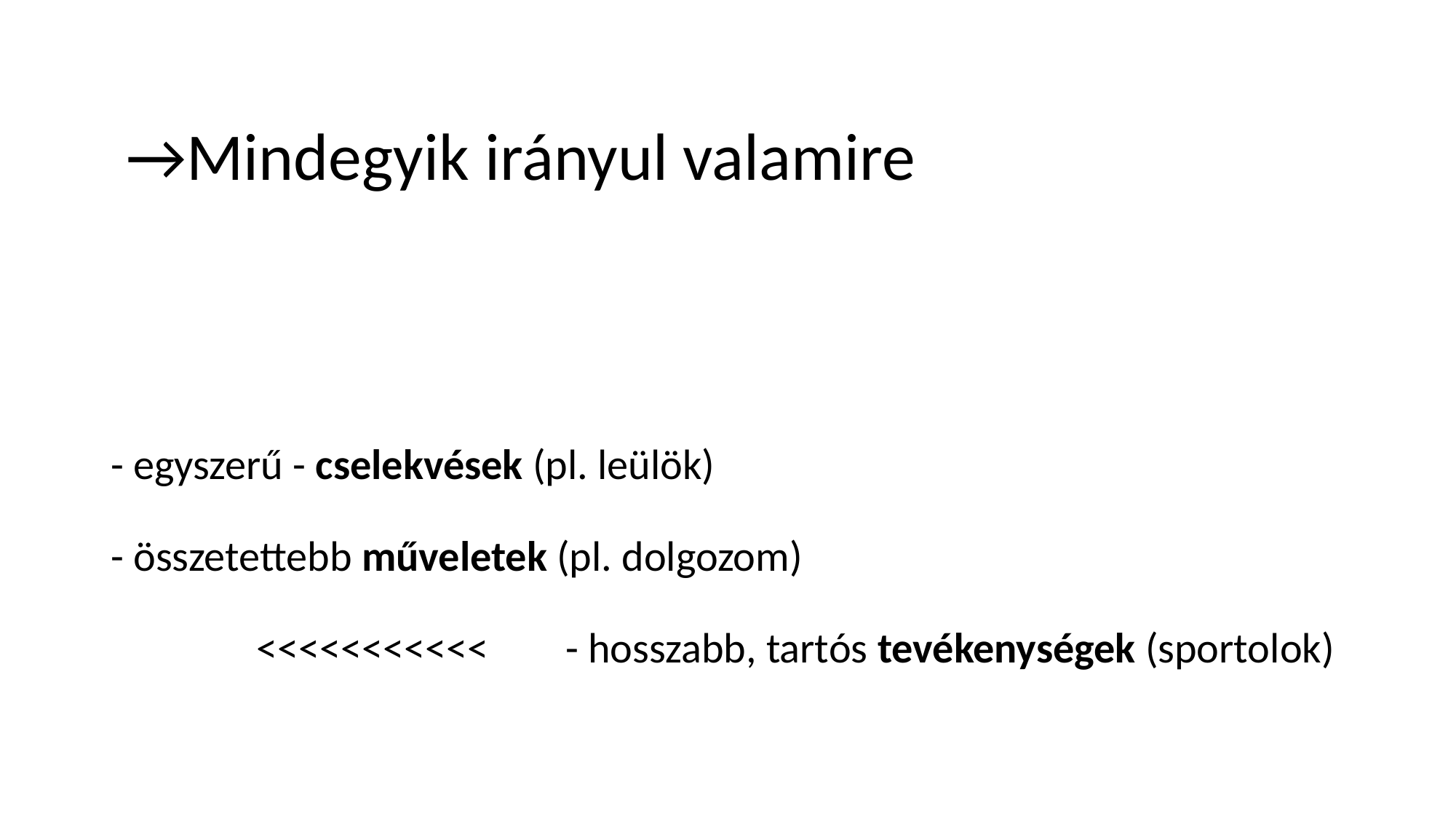

# →Mindegyik irányul valamire

- egyszerű - cselekvések (pl. leülök)
- összetettebb műveletek (pl. dolgozom)
<<<<<<<<<<<        - hosszabb, tartós tevékenységek (sportolok)